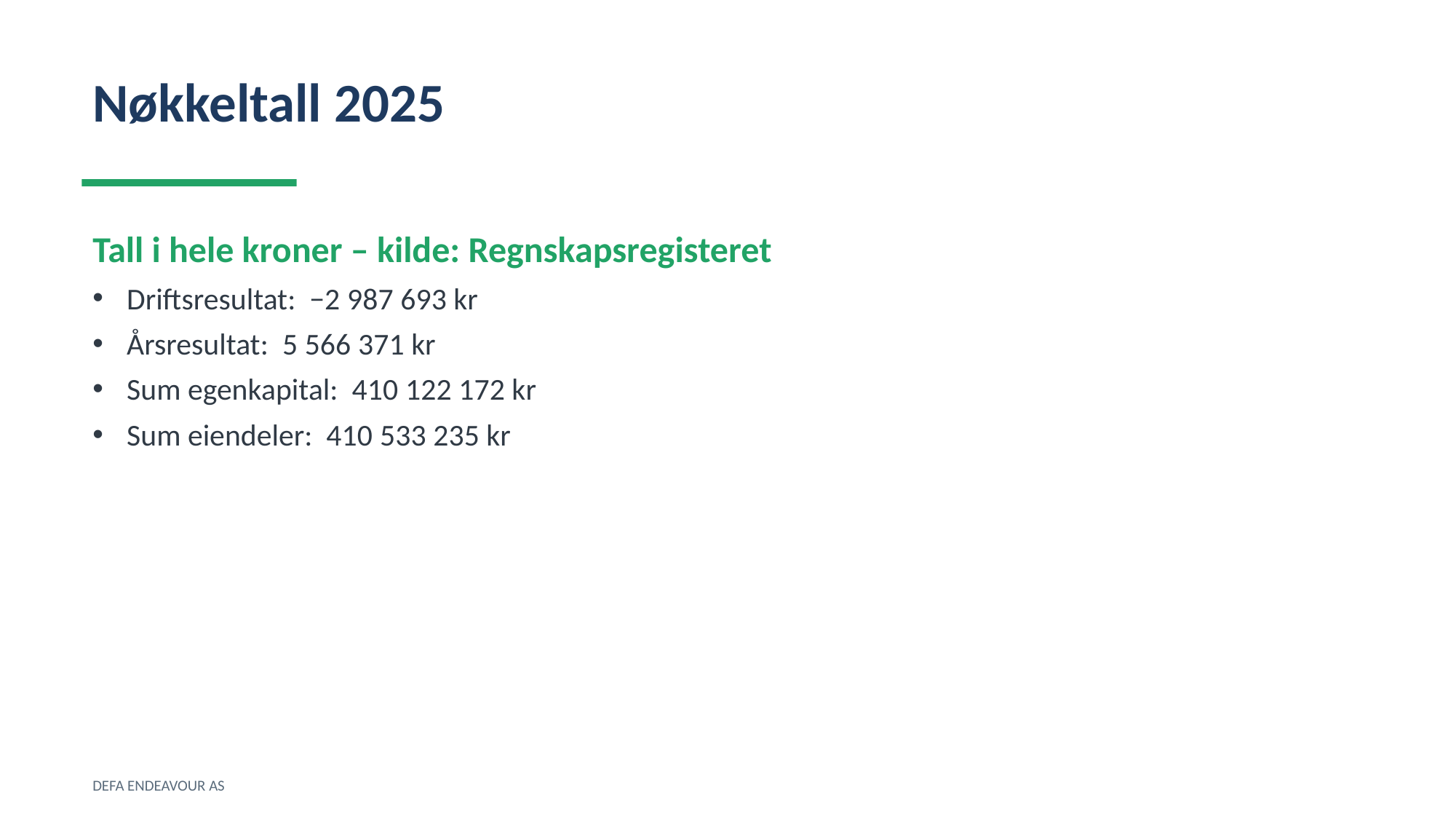

Nøkkeltall 2025

Tall i hele kroner – kilde: Regnskapsregisteret
Driftsresultat:  −2 987 693 kr
Årsresultat:  5 566 371 kr
Sum egenkapital:  410 122 172 kr
Sum eiendeler:  410 533 235 kr
DEFA ENDEAVOUR AS